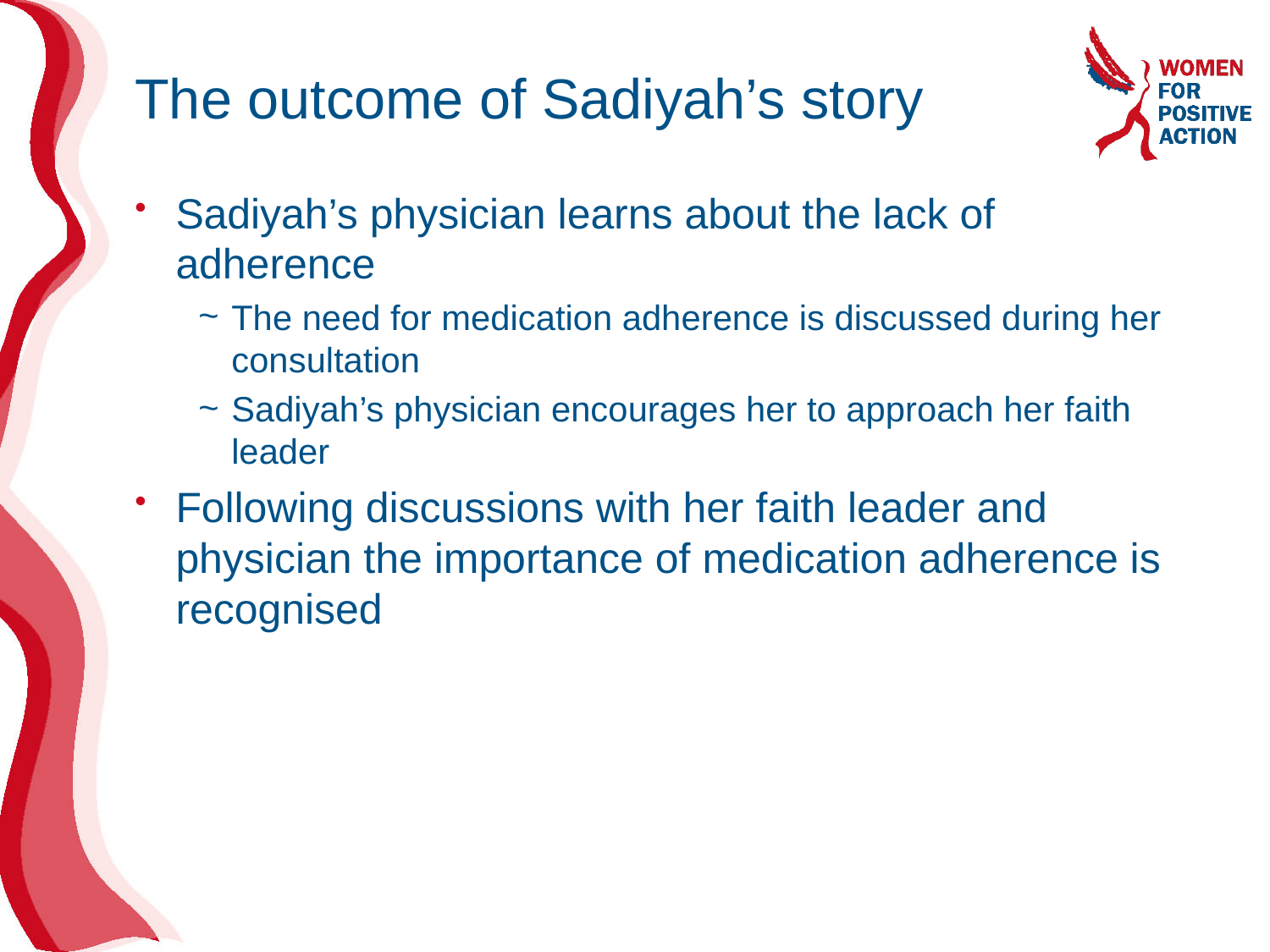

# The outcome of Sadiyah’s story
Sadiyah’s physician learns about the lack of adherence
The need for medication adherence is discussed during her consultation
Sadiyah’s physician encourages her to approach her faith leader
Following discussions with her faith leader and physician the importance of medication adherence is recognised